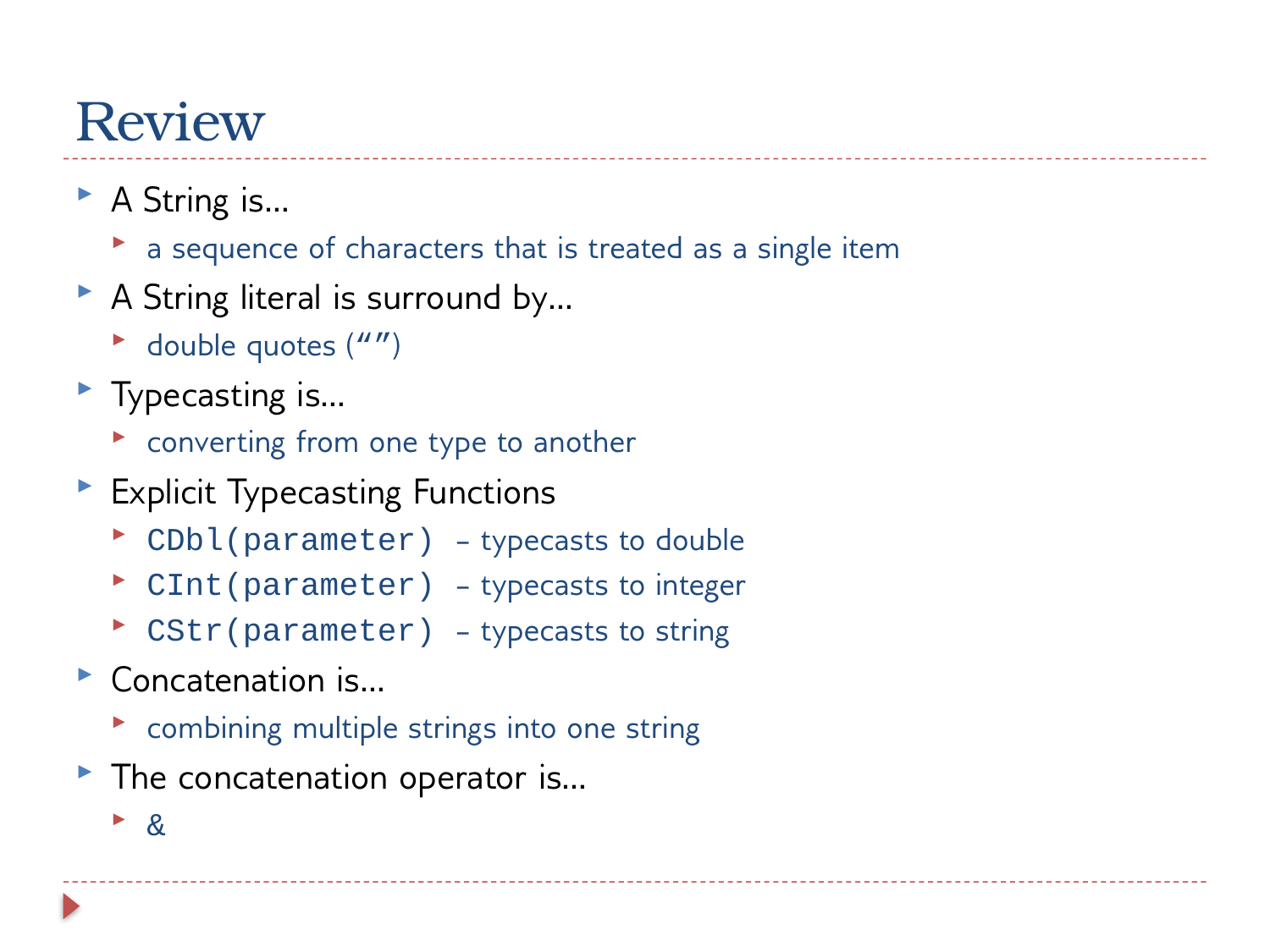

# Review
A String is…
a sequence of characters that is treated as a single item
A String literal is surround by…
double quotes (“”)
Typecasting is…
converting from one type to another
Explicit Typecasting Functions
CDbl(parameter) – typecasts to double
CInt(parameter) – typecasts to integer
CStr(parameter) – typecasts to string
Concatenation is…
combining multiple strings into one string
The concatenation operator is…
&